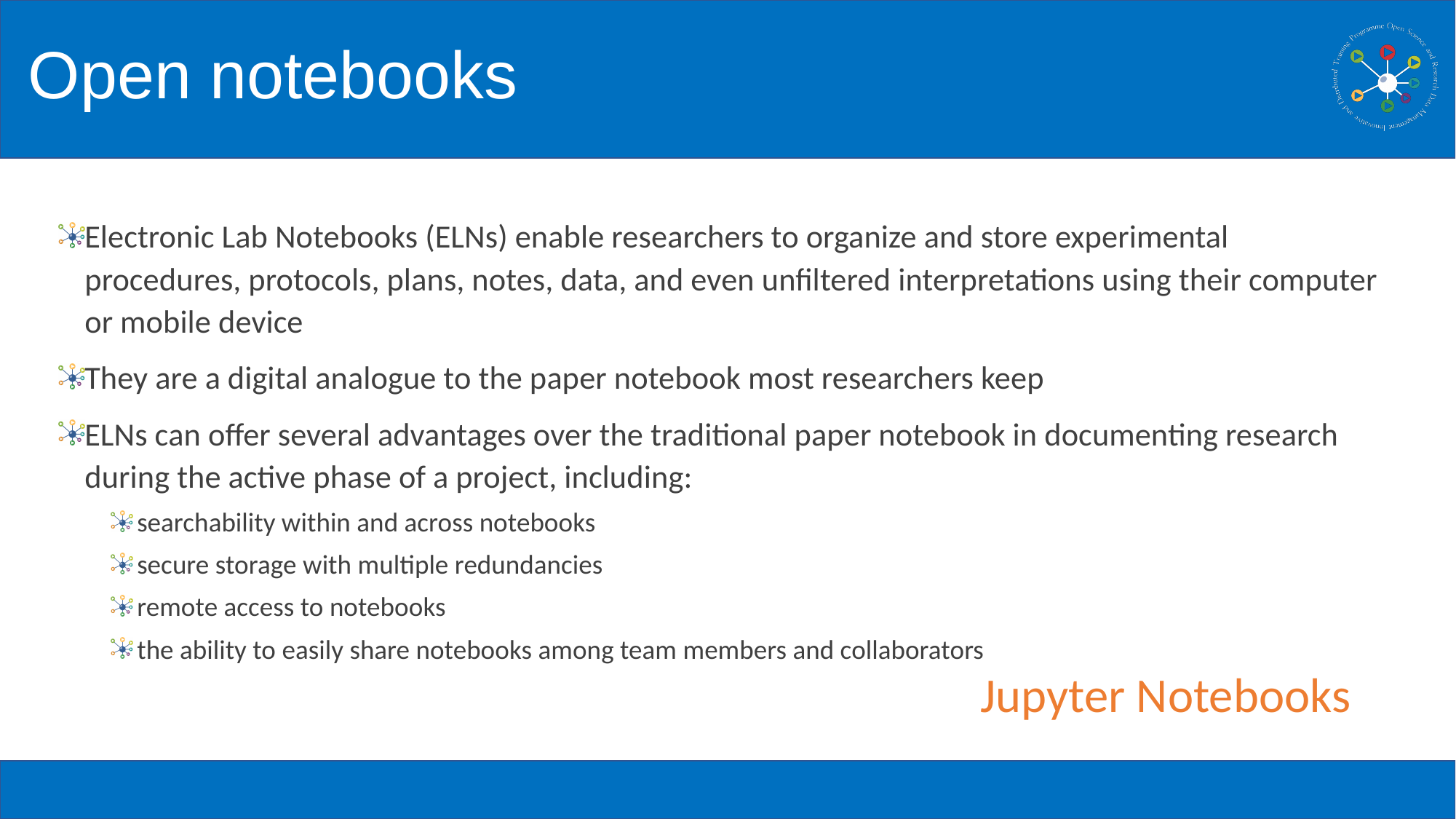

# Open notebooks
Electronic Lab Notebooks (ELNs) enable researchers to organize and store experimental procedures, protocols, plans, notes, data, and even unfiltered interpretations using their computer or mobile device
They are a digital analogue to the paper notebook most researchers keep
ELNs can offer several advantages over the traditional paper notebook in documenting research during the active phase of a project, including:
searchability within and across notebooks
secure storage with multiple redundancies
remote access to notebooks
the ability to easily share notebooks among team members and collaborators
Jupyter Notebooks